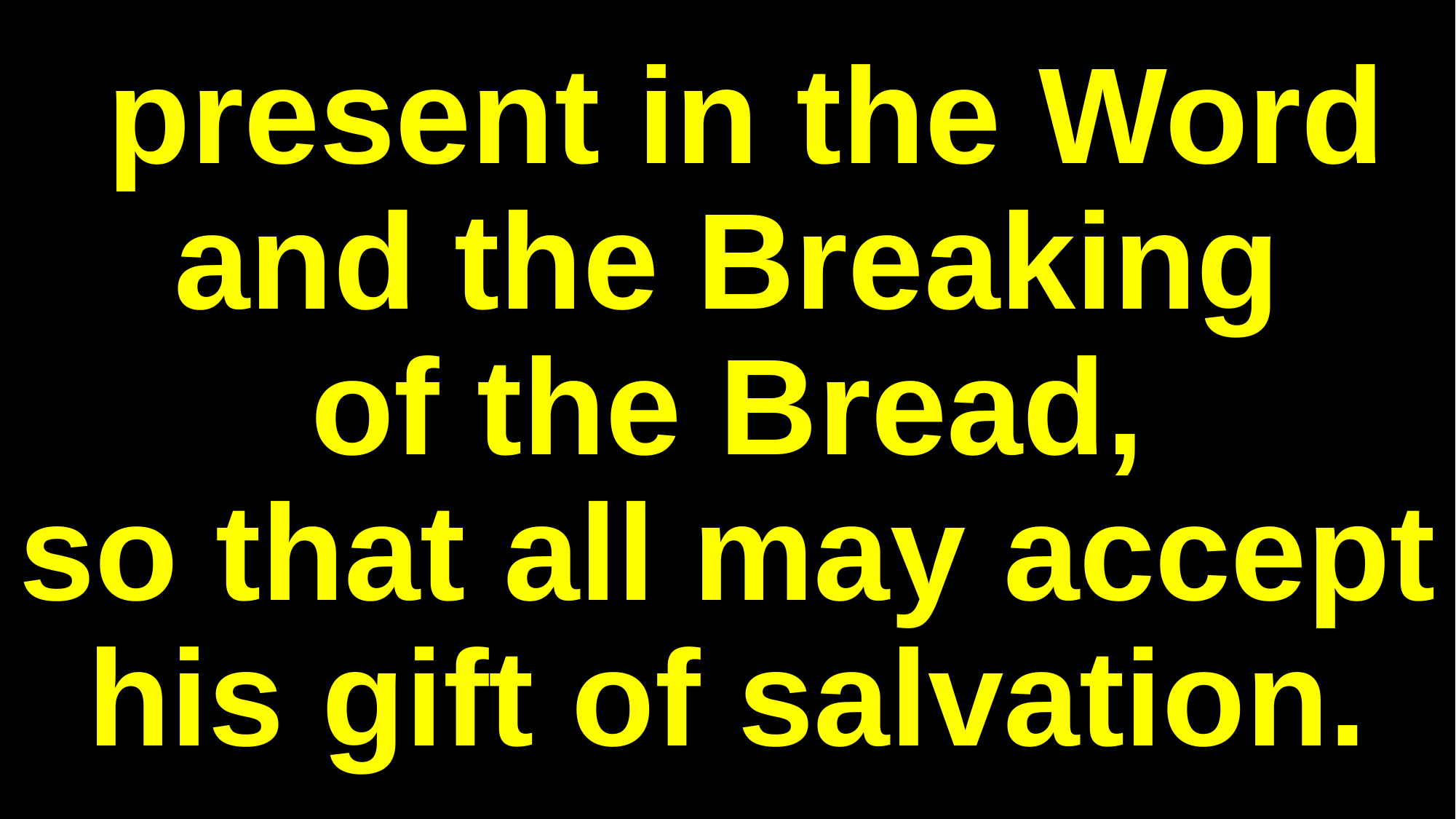

present in the Word and the Breaking
of the Bread,
so that all may accept his gift of salvation.